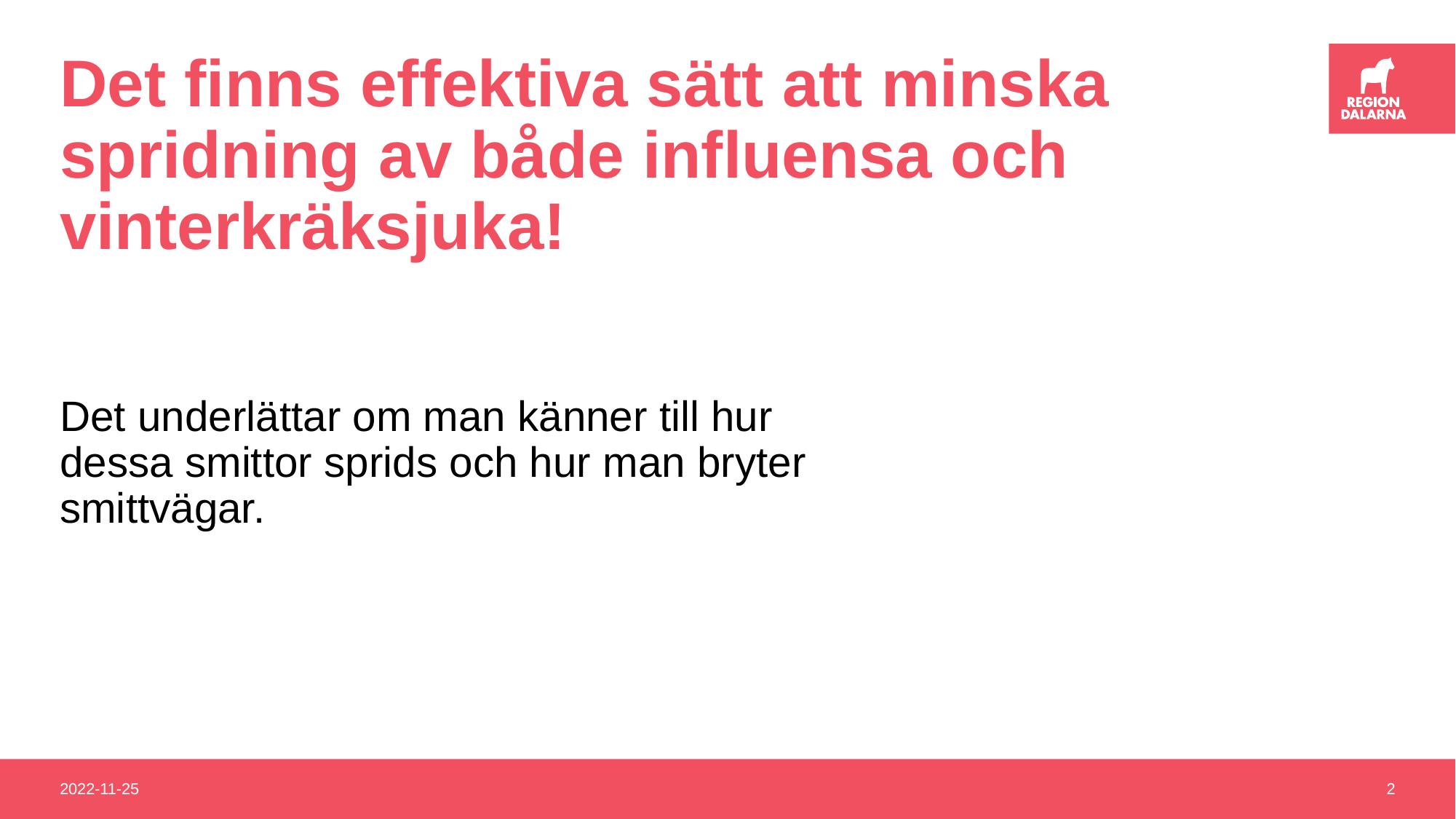

# Det finns effektiva sätt att minska spridning av både influensa och vinterkräksjuka!
Det underlättar om man känner till hur dessa smittor sprids och hur man bryter smittvägar.
2022-11-25

2